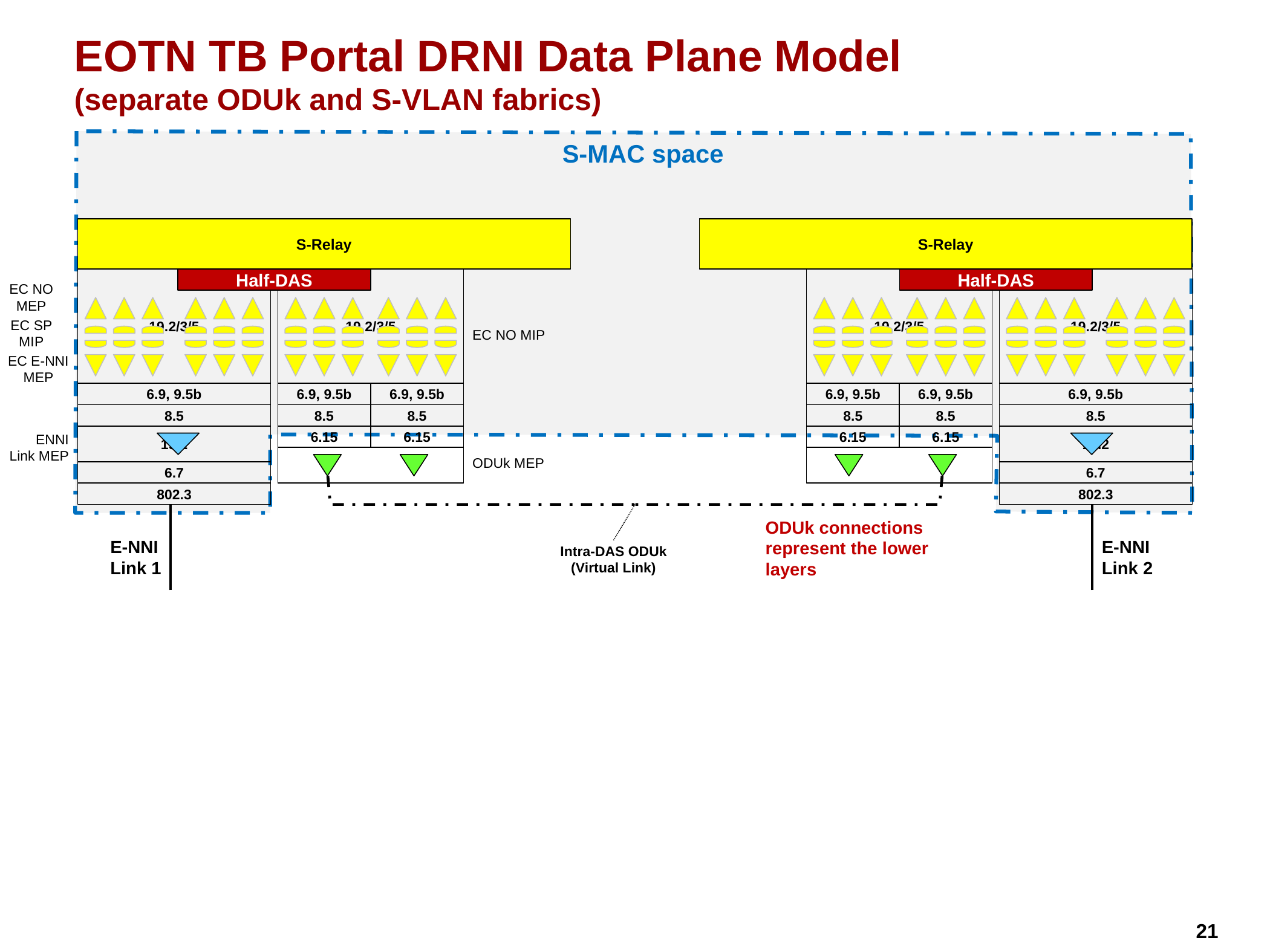

# EOTN TB Portal DRNI Data Plane Model (separate ODUk and S-VLAN fabrics)

S-MAC space
S-Relay
S-Relay
19.2/3/5
Half-DAS
19.2/3/5
19.2/3/5
Half-DAS
19.2/3/5
EC NO
MEP

EC SP
MIP
EC NO MIP
EC E-NNI
MEP
6.9, 9.5b
6.9, 9.5b
6.9, 9.5b
6.9, 9.5b
6.9, 9.5b
6.9, 9.5b
8.5
8.5
8.5
8.5
8.5
8.5
19.2
6.15
6.15
6.15
6.15
19.2
ENNI Link MEP

ODUk MEP

6.7
6.7

802.3
802.3
ODUk connections represent the lower layers
E-NNI
Link 1
E-NNI
Link 2
Intra-DAS ODUk (Virtual Link)